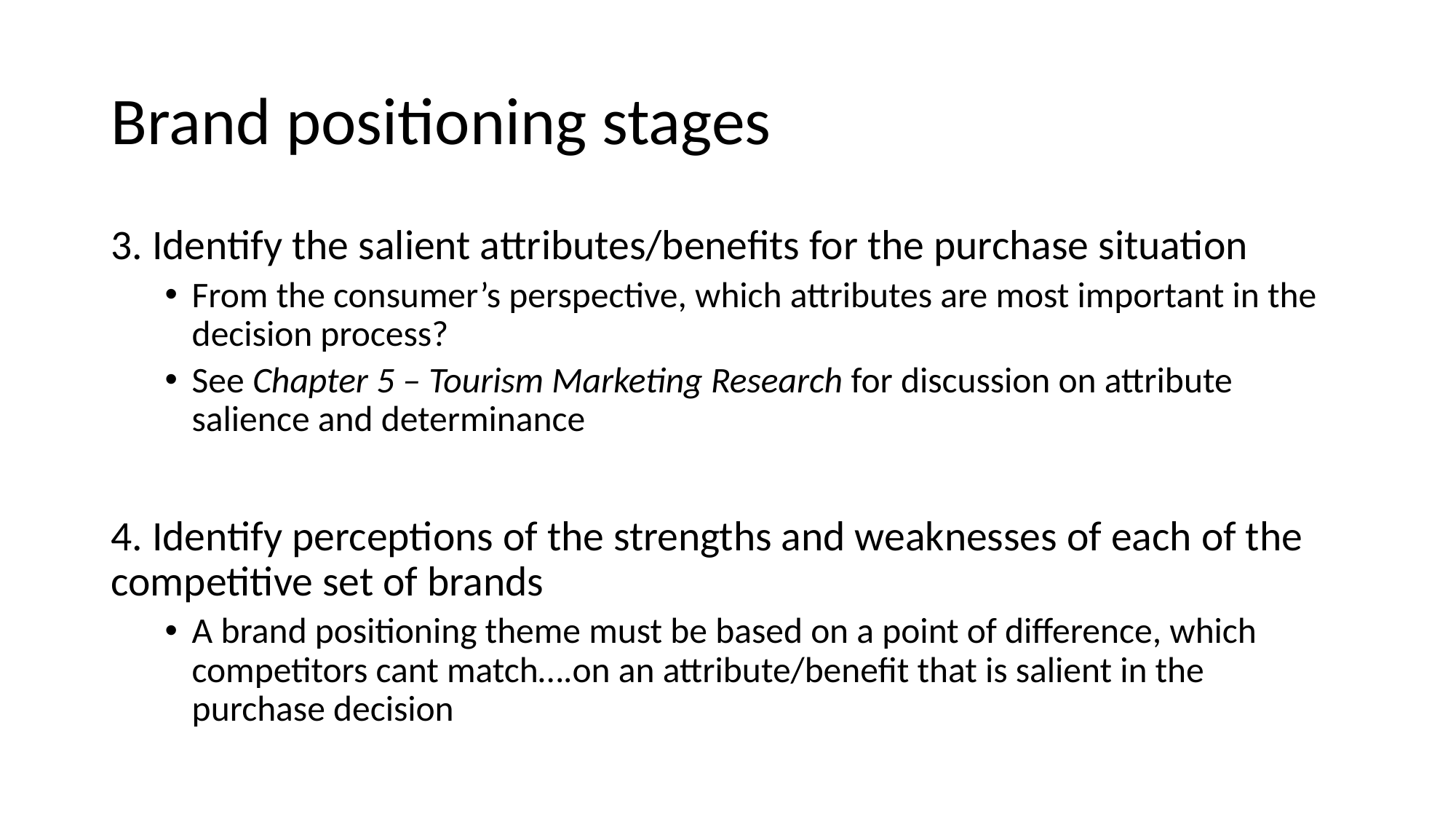

# Brand positioning stages
3. Identify the salient attributes/benefits for the purchase situation
From the consumer’s perspective, which attributes are most important in the decision process?
See Chapter 5 – Tourism Marketing Research for discussion on attribute salience and determinance

4. Identify perceptions of the strengths and weaknesses of each of the competitive set of brands
A brand positioning theme must be based on a point of difference, which competitors cant match….on an attribute/benefit that is salient in the purchase decision